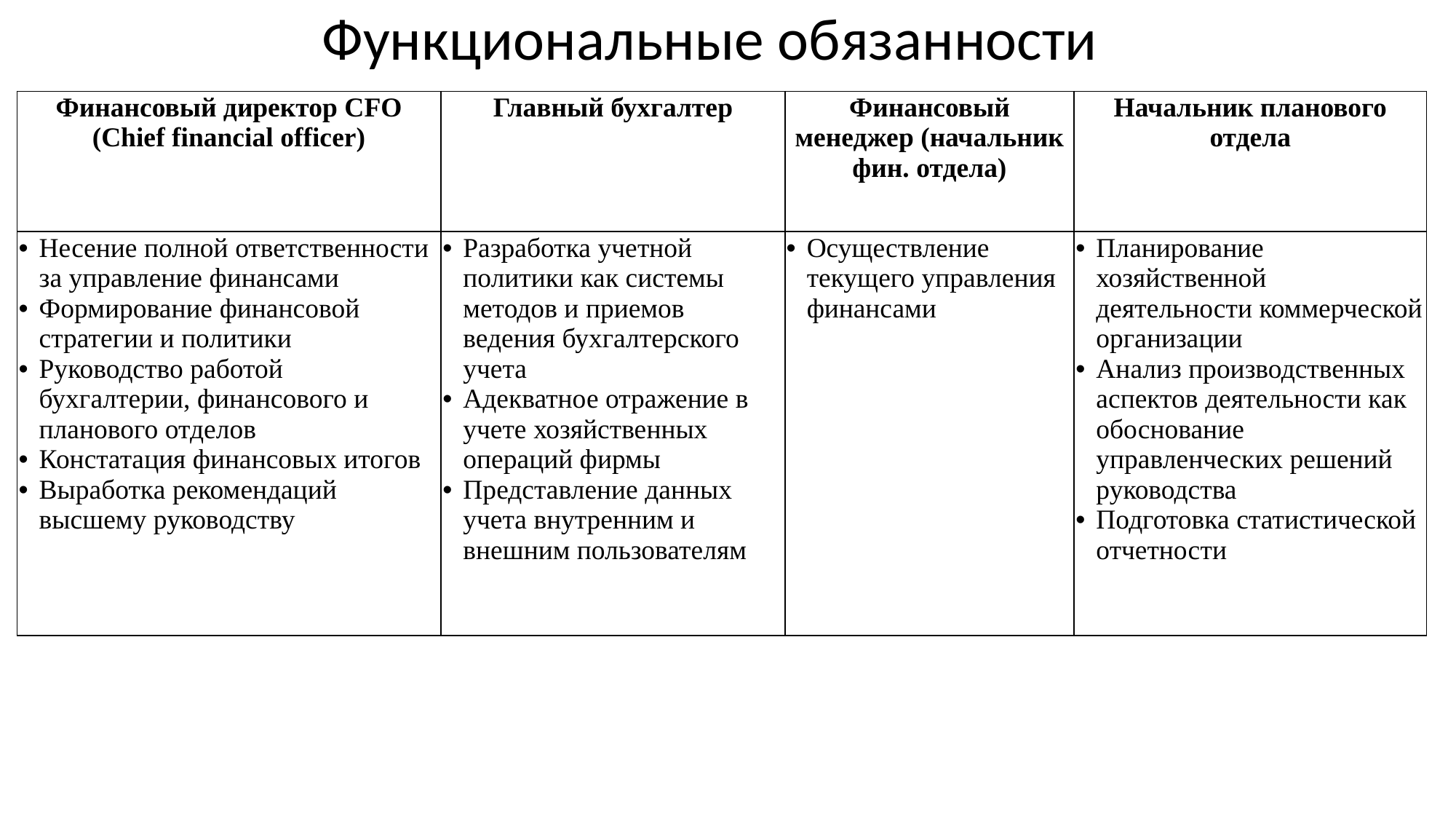

Функциональные обязанности
| Финансовый директор СFO (Chief financial officer) | Главный бухгалтер | Финансовый менеджер (начальник фин. отдела) | Начальник планового отдела |
| --- | --- | --- | --- |
| Несение полной ответственности за управление финансами Формирование финансовой стратегии и политики Руководство работой бухгалтерии, финансового и планового отделов Констатация финансовых итогов Выработка рекомендаций высшему руководству | Разработка учетной политики как системы методов и приемов ведения бухгалтерского учета Адекватное отражение в учете хозяйственных операций фирмы Представление данных учета внутренним и внешним пользователям | Осуществление текущего управления финансами | Планирование хозяйственной деятельности коммерческой организации Анализ производственных аспектов деятельности как обоснование управленческих решений руководства Подготовка статистической отчетности |